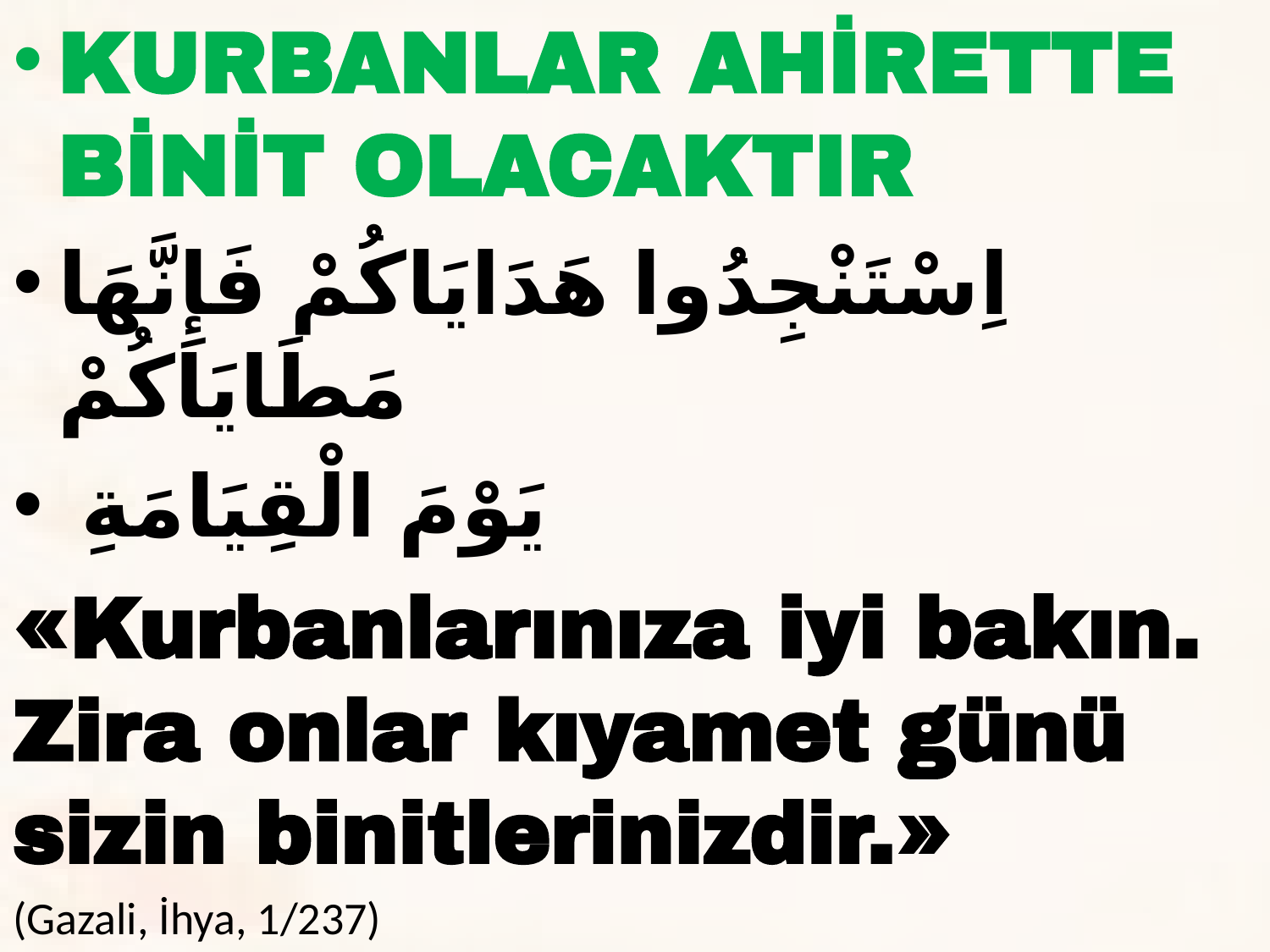

KURBANLAR AHİRETTE BİNİT OLACAKTIR
اِسْتَنْجِدُوا هَدَايَاكُمْ فَإِنَّهَا مَطَايَاكُمْ
 يَوْمَ الْقِيَامَةِ
«Kurbanlarınıza iyi bakın. Zira onlar kıyamet günü sizin binitlerinizdir.»
(Gazali, İhya, 1/237)